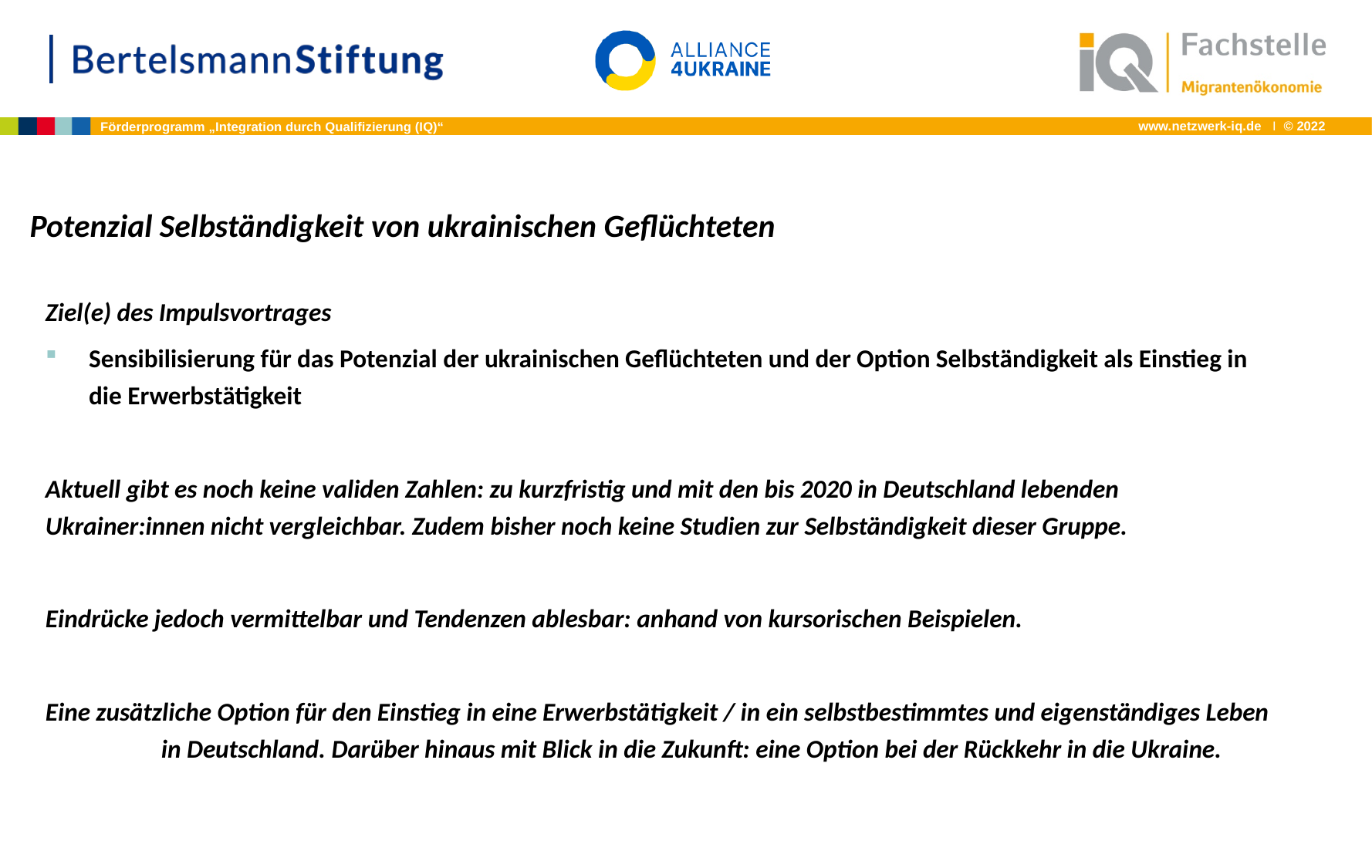

Potenzial Selbständigkeit von ukrainischen Geflüchteten
Ziel(e) des Impulsvortrages
Sensibilisierung für das Potenzial der ukrainischen Geflüchteten und der Option Selbständigkeit als Einstieg in die Erwerbstätigkeit

Aktuell gibt es noch keine validen Zahlen: zu kurzfristig und mit den bis 2020 in Deutschland lebenden 	Ukrainer:innen nicht vergleichbar. Zudem bisher noch keine Studien zur Selbständigkeit dieser Gruppe.

Eindrücke jedoch vermittelbar und Tendenzen ablesbar: anhand von kursorischen Beispielen.

Eine zusätzliche Option für den Einstieg in eine Erwerbstätigkeit / in ein selbstbestimmtes und eigenständiges Leben 	in Deutschland. Darüber hinaus mit Blick in die Zukunft: eine Option bei der Rückkehr in die Ukraine.